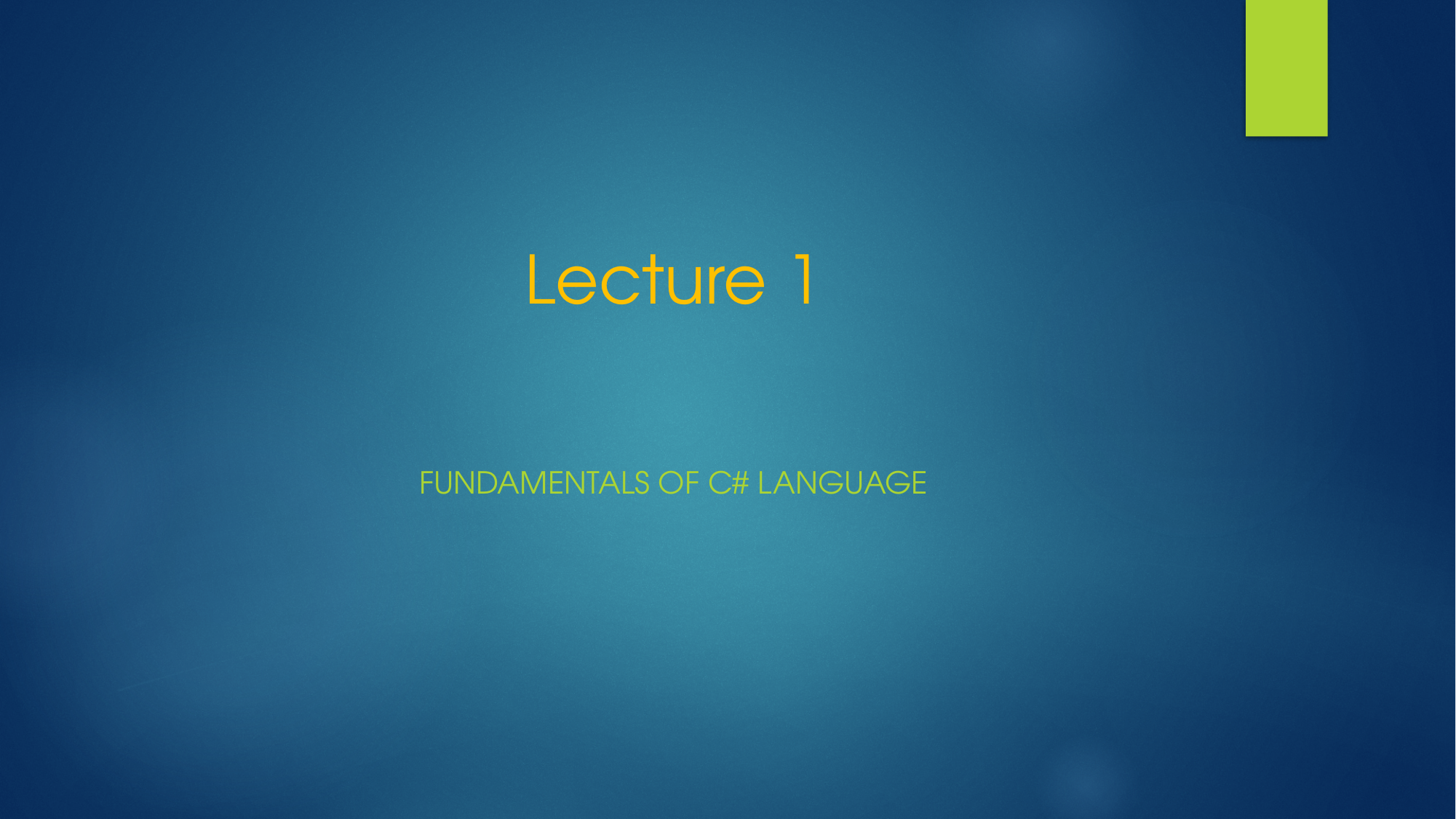

# Lecture 1
Fundamentals of C# language